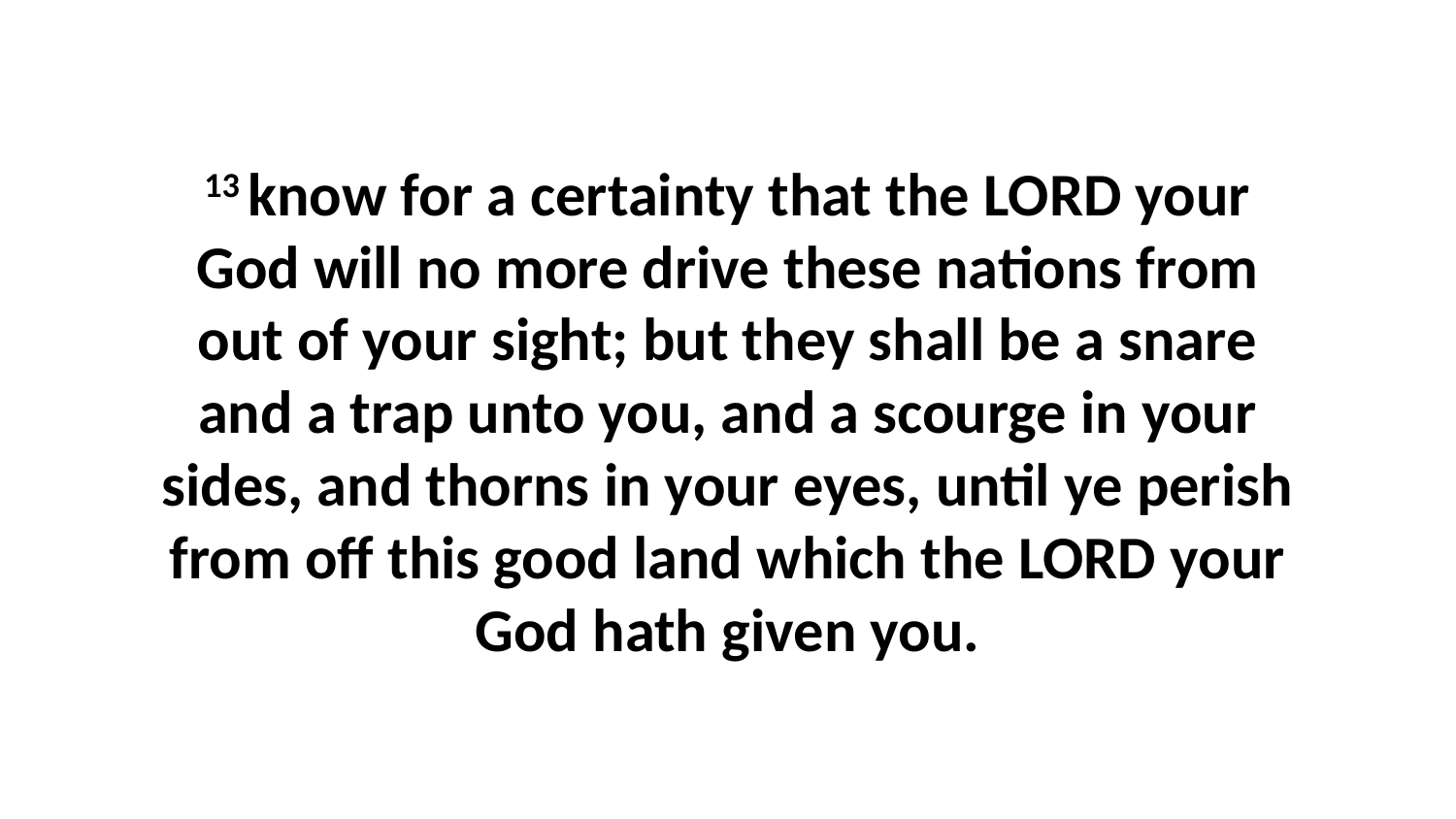

13 know for a certainty that the LORD your God will no more drive these nations from out of your sight; but they shall be a snare and a trap unto you, and a scourge in your sides, and thorns in your eyes, until ye perish from off this good land which the LORD your God hath given you.